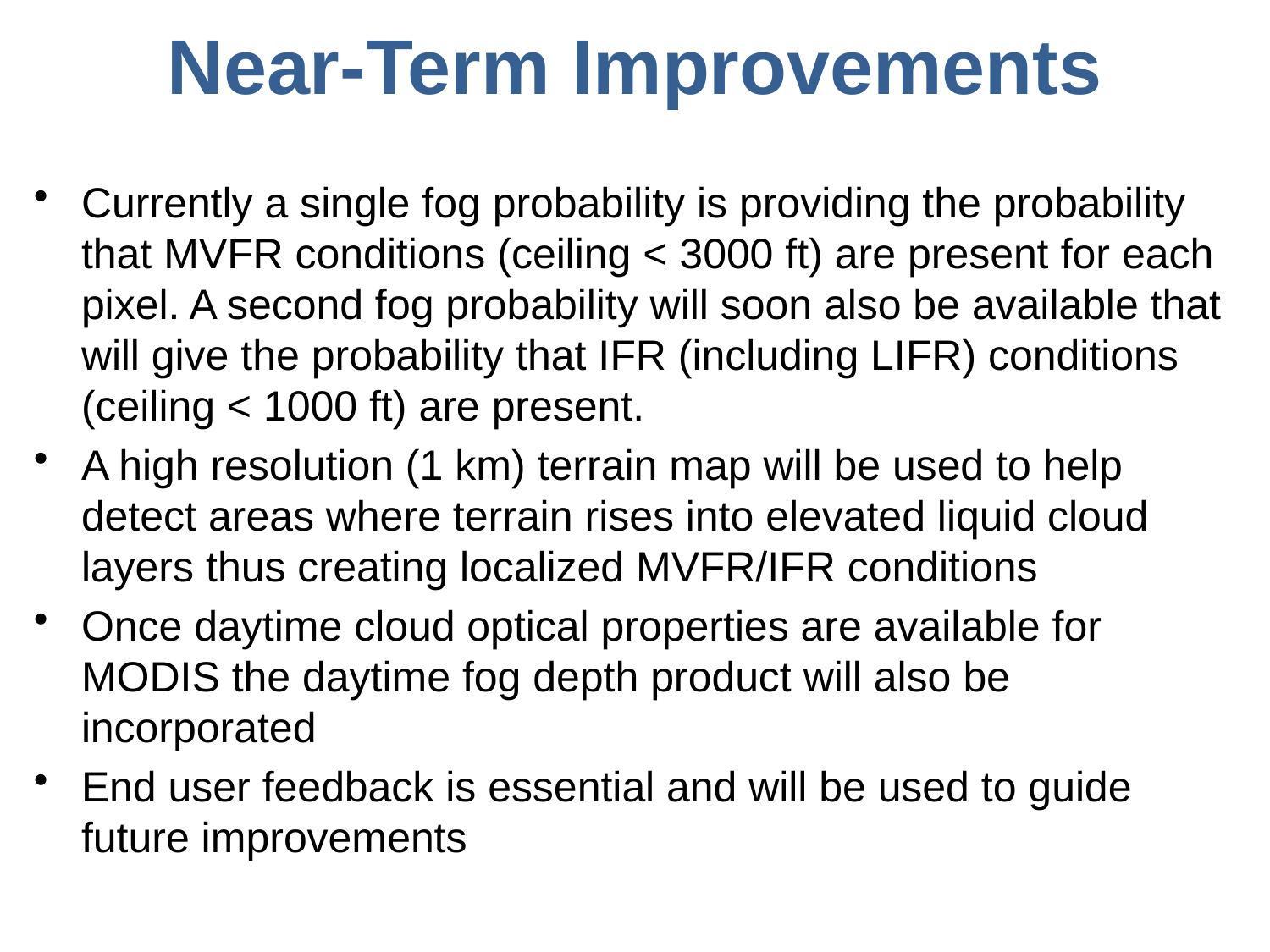

Near-Term Improvements
Currently a single fog probability is providing the probability that MVFR conditions (ceiling < 3000 ft) are present for each pixel. A second fog probability will soon also be available that will give the probability that IFR (including LIFR) conditions (ceiling < 1000 ft) are present.
A high resolution (1 km) terrain map will be used to help detect areas where terrain rises into elevated liquid cloud layers thus creating localized MVFR/IFR conditions
Once daytime cloud optical properties are available for MODIS the daytime fog depth product will also be incorporated
End user feedback is essential and will be used to guide future improvements